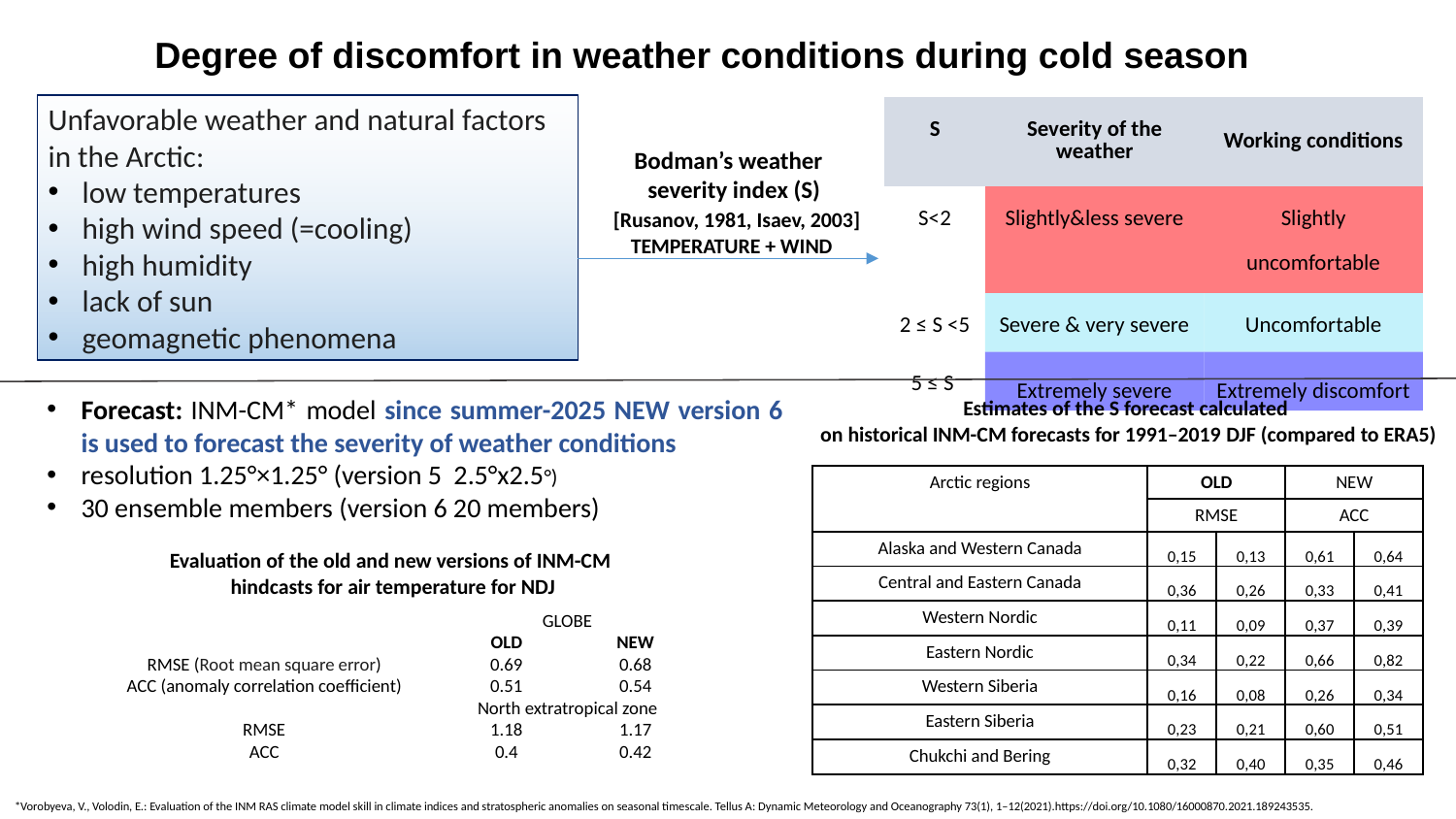

Degree of discomfort in weather conditions during cold season
Unfavorable weather and natural factors in the Arctic:
low temperatures
high wind speed (=cooling)
high humidity
lack of sun
geomagnetic phenomena
| S | Severity of the weather | Working conditions |
| --- | --- | --- |
| S<2 | Slightly&less severe | Slightly uncomfortable |
| 2 ≤ S <5 | Severe & very severe | Uncomfortable |
| 5 ≤ S | Extremely severe | Extremely discomfort |
Bodman’s weather
severity index (S)
 [Rusanov, 1981, Isaev, 2003]
TEMPERATURE + WIND

Estimates of the S forecast calculated
on historical INM-CM forecasts for 1991–2019 DJF (compared to ERA5)
Forecast: INM-CM* model since summer-2025 NEW version 6 is used to forecast the severity of weather conditions
resolution 1.25°×1.25° (version 5  2.5°x2.5°)
30 ensemble members (version 6 20 members)

| Arctic regions | OLD |  | NEW |  |
| --- | --- | --- | --- | --- |
|  | RMSE |  | ACC |  |
| Alaska and Western Canada | 0,15 | 0,13 | 0,61 | 0,64 |
| Central and Eastern Canada | 0,36 | 0,26 | 0,33 | 0,41 |
| Western Nordic | 0,11 | 0,09 | 0,37 | 0,39 |
| Eastern Nordic | 0,34 | 0,22 | 0,66 | 0,82 |
| Western Siberia | 0,16 | 0,08 | 0,26 | 0,34 |
| Eastern Siberia | 0,23 | 0,21 | 0,60 | 0,51 |
| Chukchi and Bering | 0,32 | 0,40 | 0,35 | 0,46 |
Evaluation of the old and new versions of INM-CM
hindcasts for air temperature for NDJ
|  | GLOBE |  |
| --- | --- | --- |
|  | OLD | NEW |
| RMSE (Root mean square error) | 0.69 | 0.68 |
| ACC (anomaly correlation coefficient) | 0.51 | 0.54 |
|  | North extratropical zone |  |
| RMSE | 1.18 | 1.17 |
| ACC | 0.4 | 0.42 |
*Vorobyeva, V., Volodin, E.: Evaluation of the INM RAS climate model skill in climate indices and stratospheric anomalies on seasonal timescale. Tellus A: Dynamic Meteorology and Oceanography 73(1), 1–12(2021).https://doi.org/10.1080/16000870.2021.189243535.